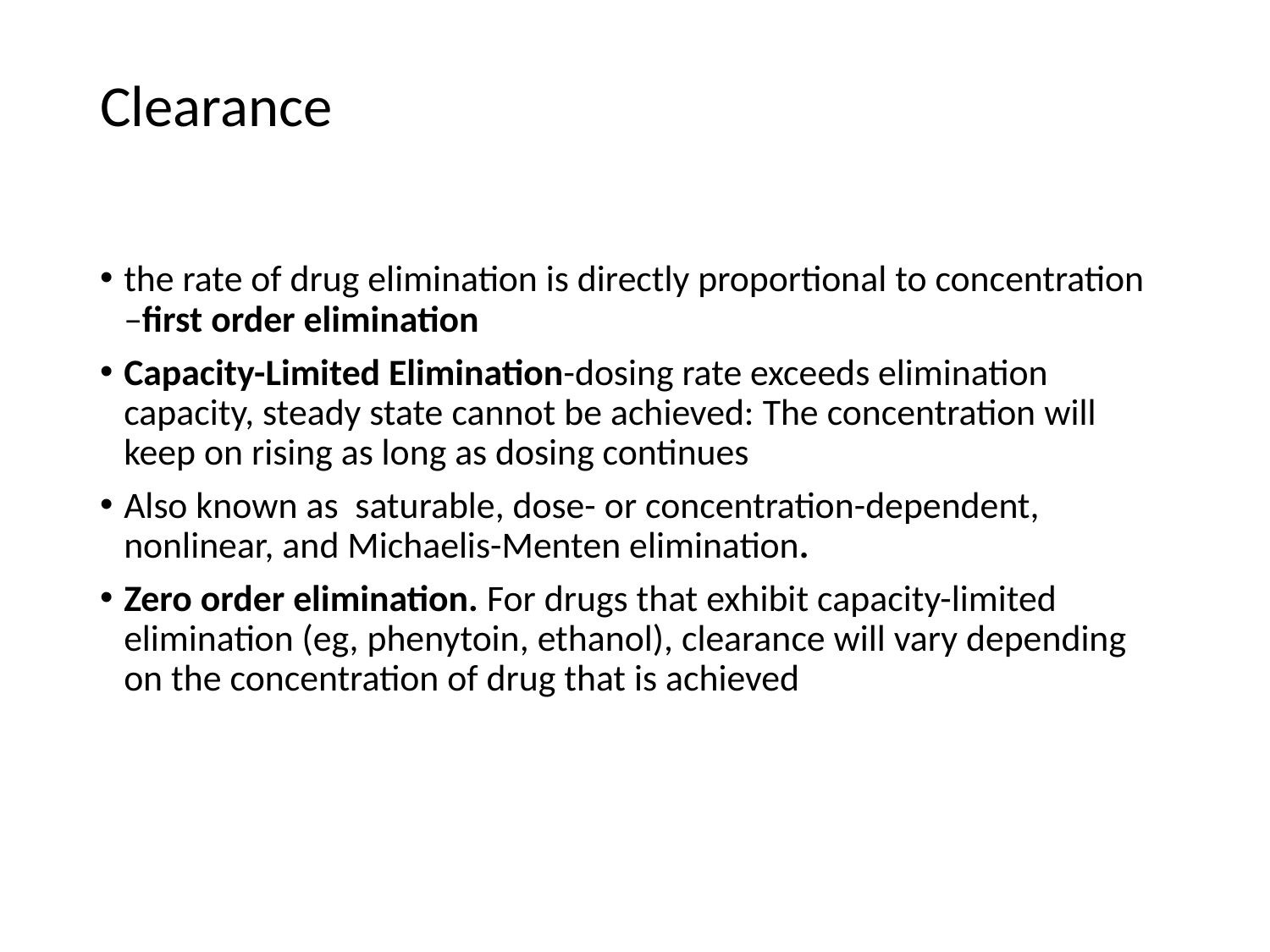

# Clearance
the rate of drug elimination is directly proportional to concentration –first order elimination
Capacity-Limited Elimination-dosing rate exceeds elimination capacity, steady state cannot be achieved: The concentration will keep on rising as long as dosing continues
Also known as  saturable, dose- or concentration-dependent, nonlinear, and Michaelis-Menten elimination.
Zero order elimination. For drugs that exhibit capacity-limited elimination (eg, phenytoin, ethanol), clearance will vary depending on the concentration of drug that is achieved